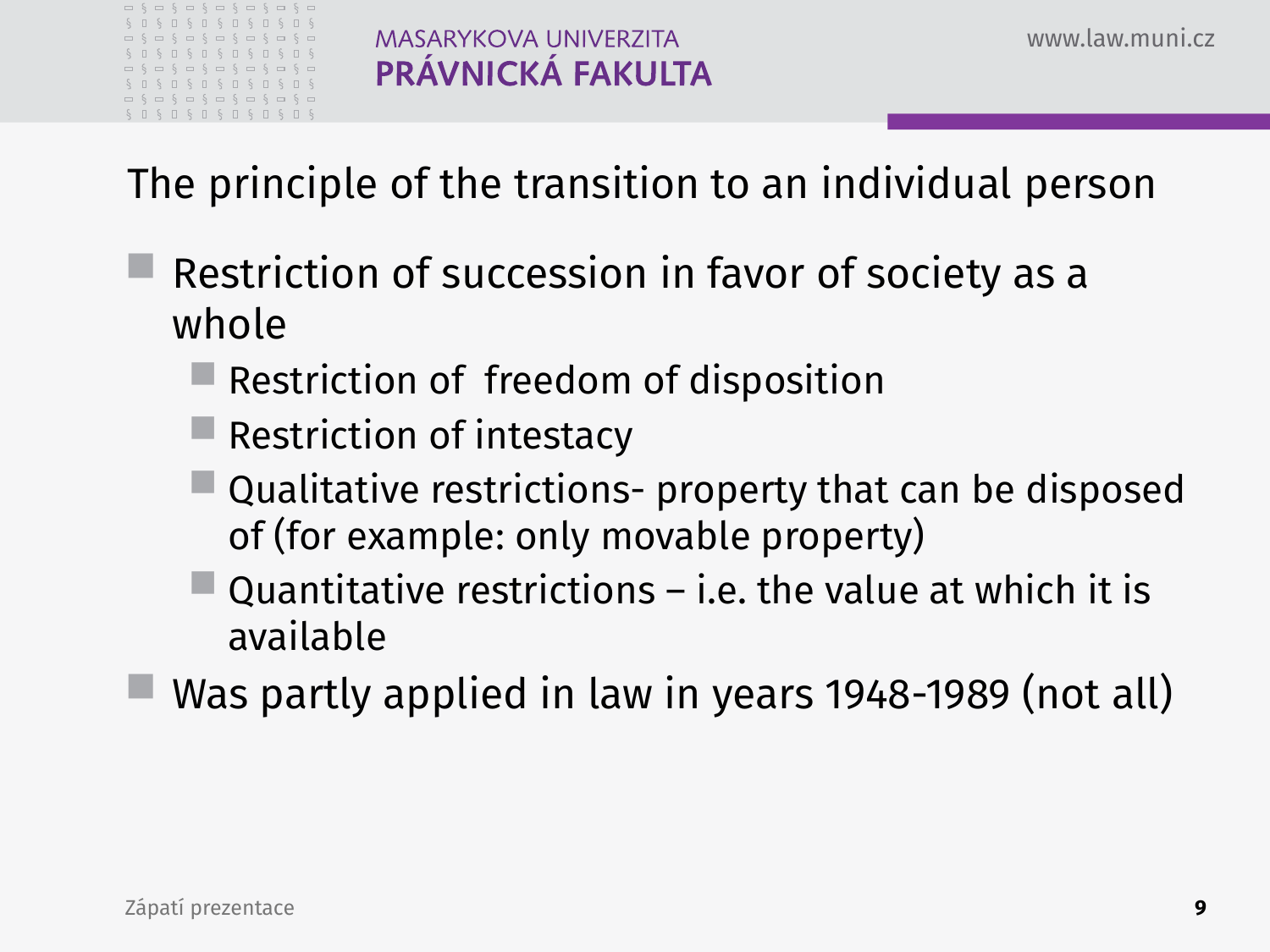

# The principle of the transition to an individual person
Restriction of succession in favor of society as a whole
Restriction of  freedom of disposition
Restriction of intestacy
Qualitative restrictions- property that can be disposed of (for example: only movable property)
Quantitative restrictions – i.e. the value at which it is available
Was partly applied in law in years 1948-1989 (not all)
Zápatí prezentace
9